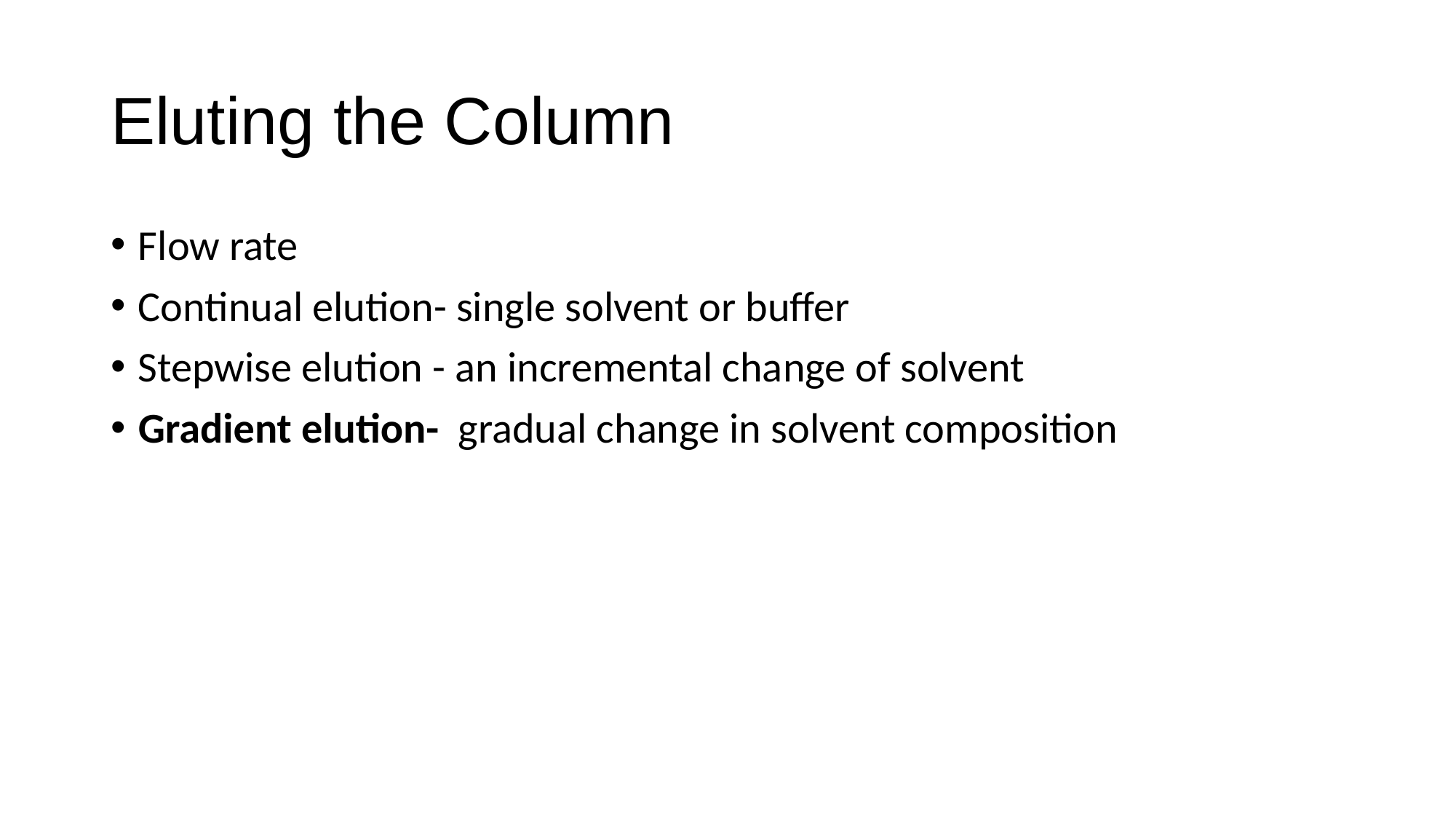

# Eluting the Column
Flow rate
Continual elution- single solvent or buffer
Stepwise elution - an incremental change of solvent
Gradient elution-  gradual change in solvent composition